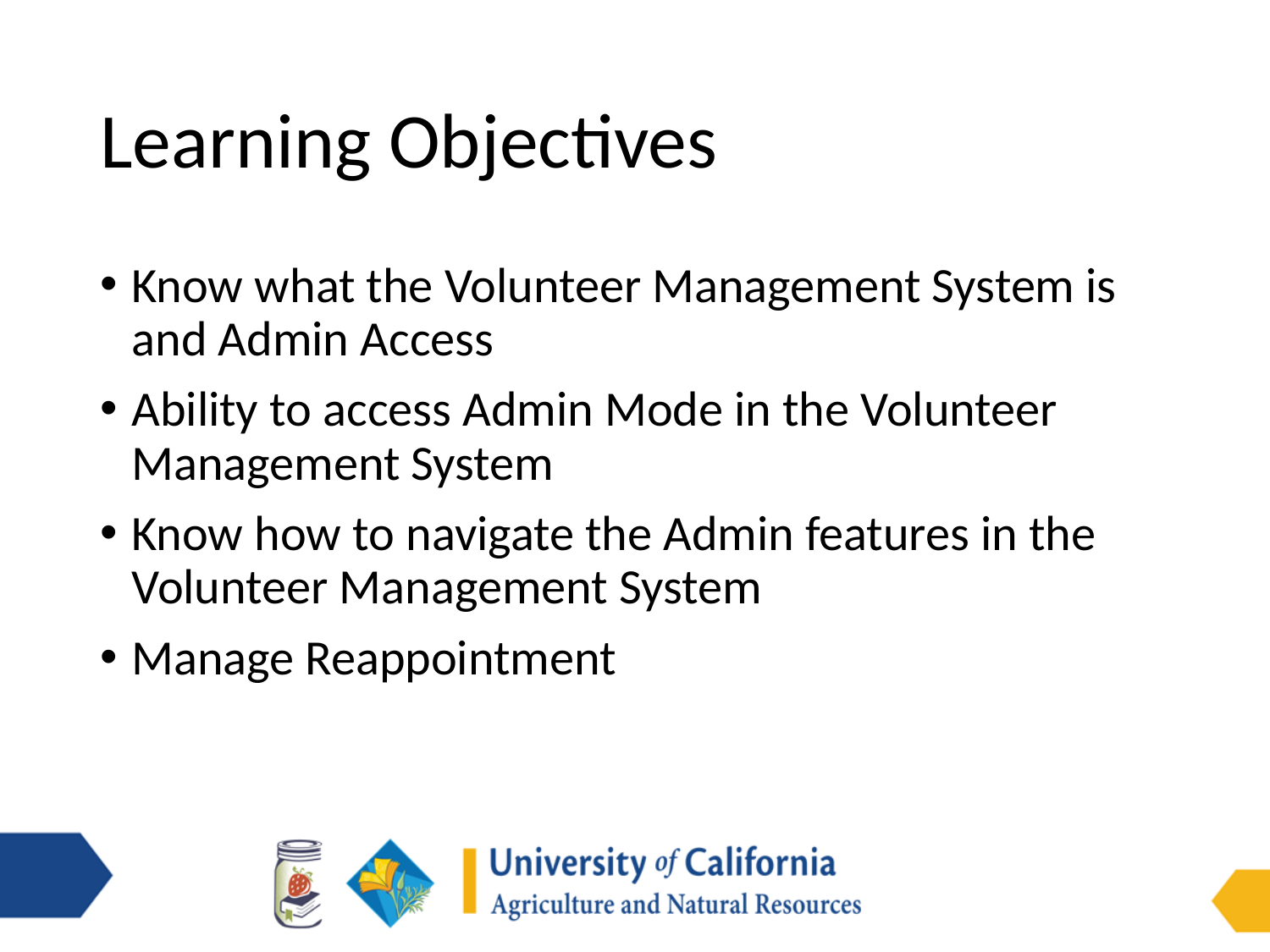

# Learning Objectives
Know what the Volunteer Management System is and Admin Access
Ability to access Admin Mode in the Volunteer Management System
Know how to navigate the Admin features in the Volunteer Management System
Manage Reappointment